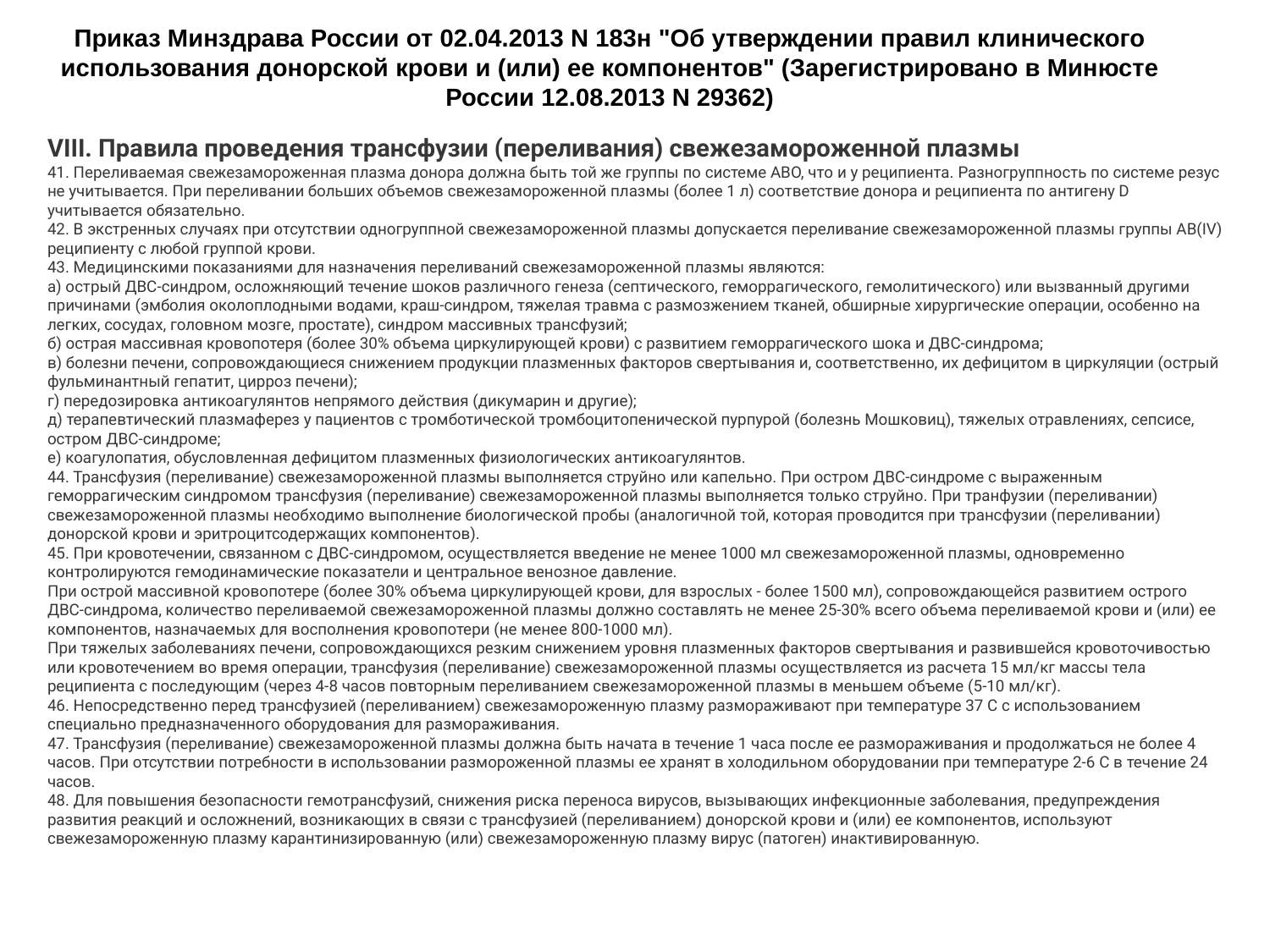

Приказ Минздрава России от 02.04.2013 N 183н "Об утверждении правил клинического использования донорской крови и (или) ее компонентов" (Зарегистрировано в Минюсте России 12.08.2013 N 29362)
VIII. Правила проведения трансфузии (переливания) свежезамороженной плазмы
41. Переливаемая свежезамороженная плазма донора должна быть той же группы по системе АВО, что и у реципиента. Разногруппность по системе резус не учитывается. При переливании больших объемов свежезамороженной плазмы (более 1 л) соответствие донора и реципиента по антигену D учитывается обязательно.
42. В экстренных случаях при отсутствии одногруппной свежезамороженной плазмы допускается переливание свежезамороженной плазмы группы AB(IV) реципиенту с любой группой крови.
43. Медицинскими показаниями для назначения переливаний свежезамороженной плазмы являются:
а) острый ДВС-синдром, осложняющий течение шоков различного генеза (септического, геморрагического, гемолитического) или вызванный другими причинами (эмболия околоплодными водами, краш-синдром, тяжелая травма с размозжением тканей, обширные хирургические операции, особенно на легких, сосудах, головном мозге, простате), синдром массивных трансфузий;
б) острая массивная кровопотеря (более 30% объема циркулирующей крови) с развитием геморрагического шока и ДВС-синдрома;
в) болезни печени, сопровождающиеся снижением продукции плазменных факторов свертывания и, соответственно, их дефицитом в циркуляции (острый фульминантный гепатит, цирроз печени);
г) передозировка антикоагулянтов непрямого действия (дикумарин и другие);
д) терапевтический плазмаферез у пациентов с тромботической тромбоцитопенической пурпурой (болезнь Мошковиц), тяжелых отравлениях, сепсисе, остром ДВС-синдроме;
е) коагулопатия, обусловленная дефицитом плазменных физиологических антикоагулянтов.
44. Трансфузия (переливание) свежезамороженной плазмы выполняется струйно или капельно. При остром ДВС-синдроме с выраженным геморрагическим синдромом трансфузия (переливание) свежезамороженной плазмы выполняется только струйно. При транфузии (переливании) свежезамороженной плазмы необходимо выполнение биологической пробы (аналогичной той, которая проводится при трансфузии (переливании) донорской крови и эритроцитсодержащих компонентов).
45. При кровотечении, связанном с ДВС-синдромом, осуществляется введение не менее 1000 мл свежезамороженной плазмы, одновременно контролируются гемодинамические показатели и центральное венозное давление.
При острой массивной кровопотере (более 30% объема циркулирующей крови, для взрослых - более 1500 мл), сопровождающейся развитием острого ДВС-синдрома, количество переливаемой свежезамороженной плазмы должно составлять не менее 25-30% всего объема переливаемой крови и (или) ее компонентов, назначаемых для восполнения кровопотери (не менее 800-1000 мл).
При тяжелых заболеваниях печени, сопровождающихся резким снижением уровня плазменных факторов свертывания и развившейся кровоточивостью или кровотечением во время операции, трансфузия (переливание) свежезамороженной плазмы осуществляется из расчета 15 мл/кг массы тела реципиента с последующим (через 4-8 часов повторным переливанием свежезамороженной плазмы в меньшем объеме (5-10 мл/кг).
46. Непосредственно перед трансфузией (переливанием) свежезамороженную плазму размораживают при температуре 37 С с использованием специально предназначенного оборудования для размораживания.
47. Трансфузия (переливание) свежезамороженной плазмы должна быть начата в течение 1 часа после ее размораживания и продолжаться не более 4 часов. При отсутствии потребности в использовании размороженной плазмы ее хранят в холодильном оборудовании при температуре 2-6 С в течение 24 часов.
48. Для повышения безопасности гемотрансфузий, снижения риска переноса вирусов, вызывающих инфекционные заболевания, предупреждения развития реакций и осложнений, возникающих в связи с трансфузией (переливанием) донорской крови и (или) ее компонентов, используют свежезамороженную плазму карантинизированную (или) свежезамороженную плазму вирус (патоген) инактивированную.